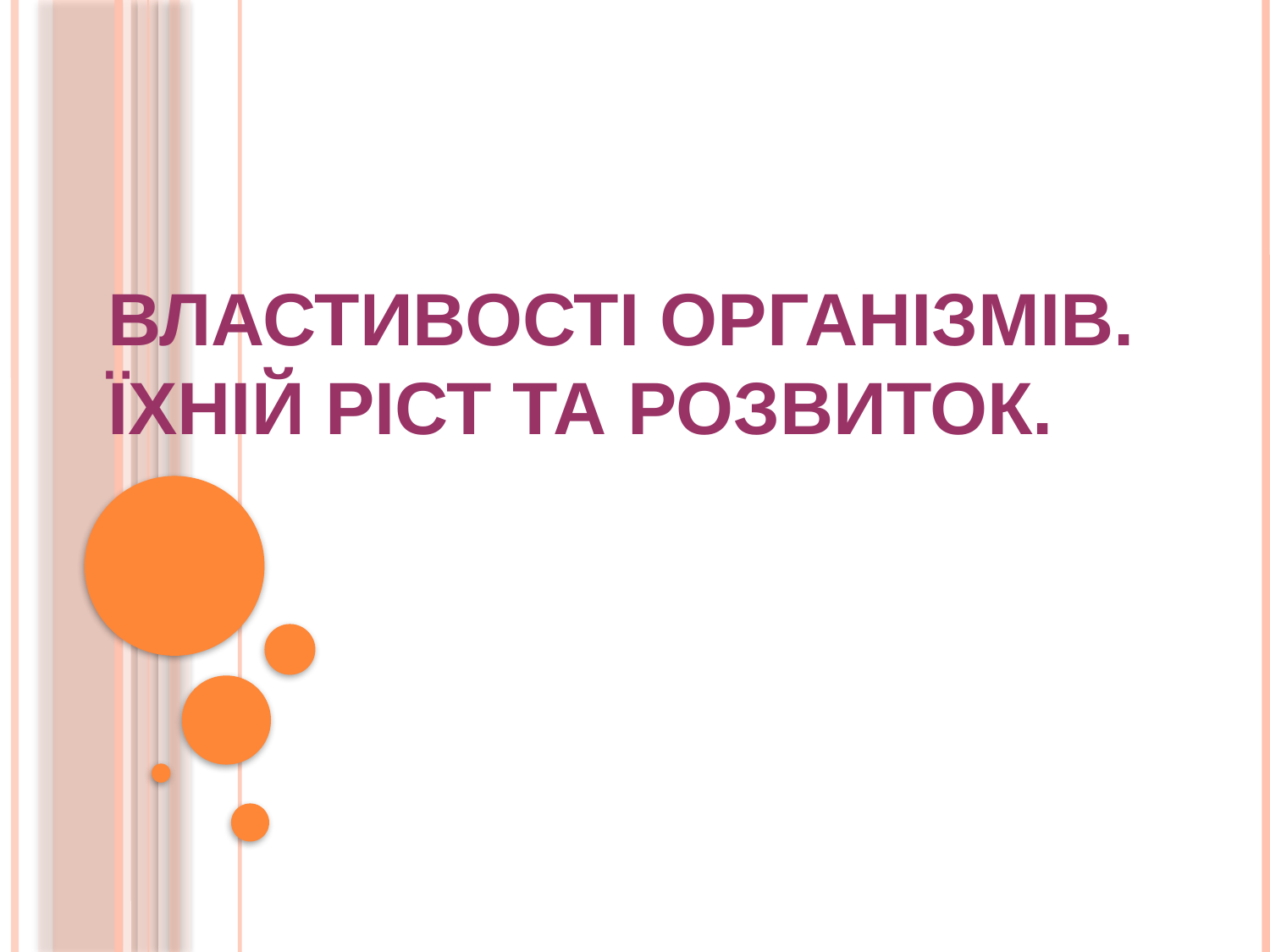

# Властивості організмів. Їхній ріст та розвиток.